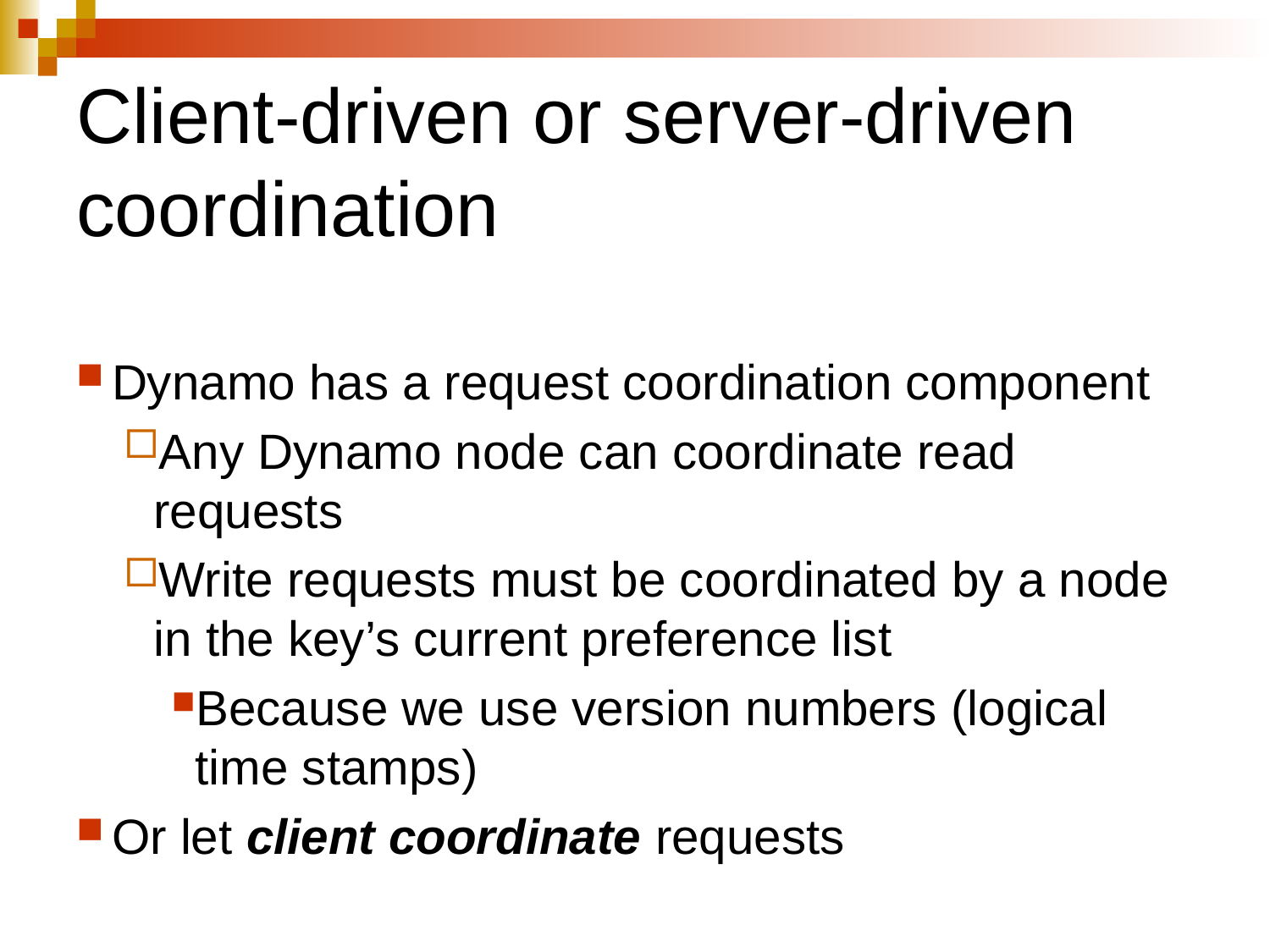

# Client-driven or server-driven coordination

Dynamo has a request coordination component
Any Dynamo node can coordinate read requests
Write requests must be coordinated by a node in the key’s current preference list
Because we use version numbers (logical time stamps)
Or let client coordinate requests